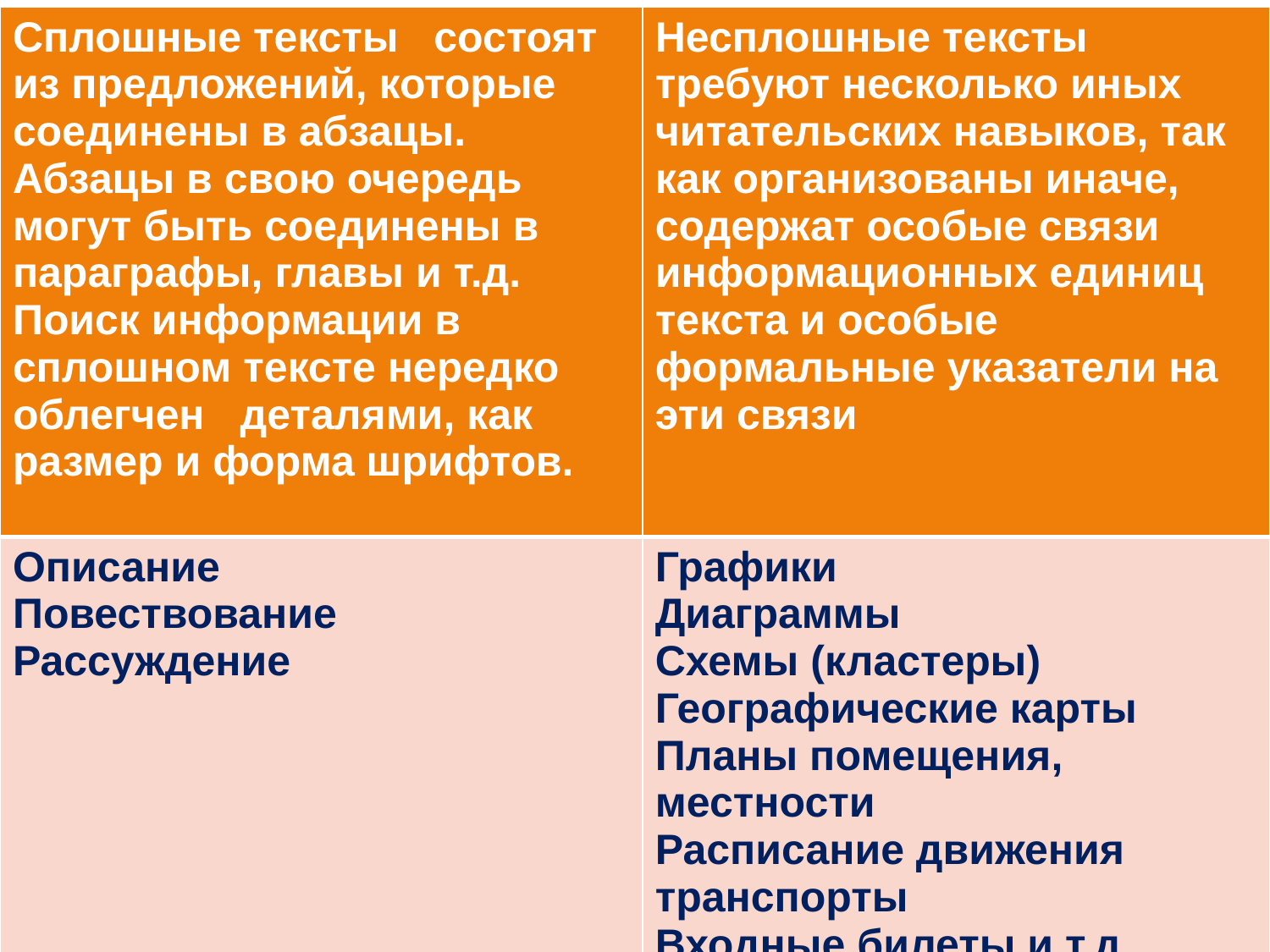

| Сплошные тексты состоят из предложений, которые соединены в абзацы. Абзацы в свою очередь могут быть соединены в параграфы, главы и т.д. Поиск информации в сплошном тексте нередко облегчен деталями, как размер и форма шрифтов. | Несплошные тексты требуют несколько иных читательских навыков, так как организованы иначе, содержат особые связи информационных единиц текста и особые формальные указатели на эти связи |
| --- | --- |
| Описание Повествование Рассуждение | Графики Диаграммы Схемы (кластеры) Географические карты Планы помещения, местности Расписание движения транспорты Входные билеты и т.д. |
#